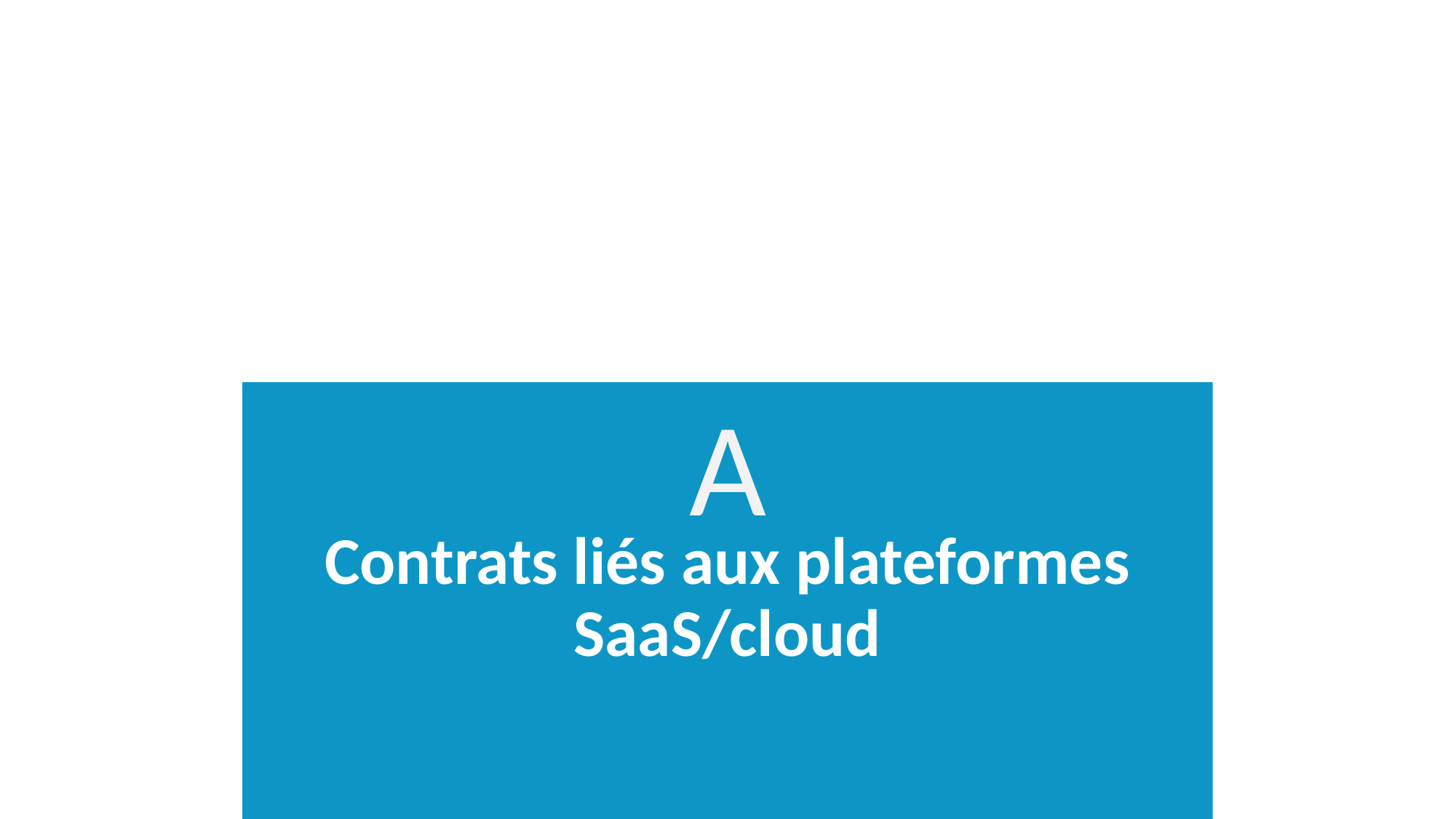

A
# Contrats liés aux plateformes SaaS/cloud